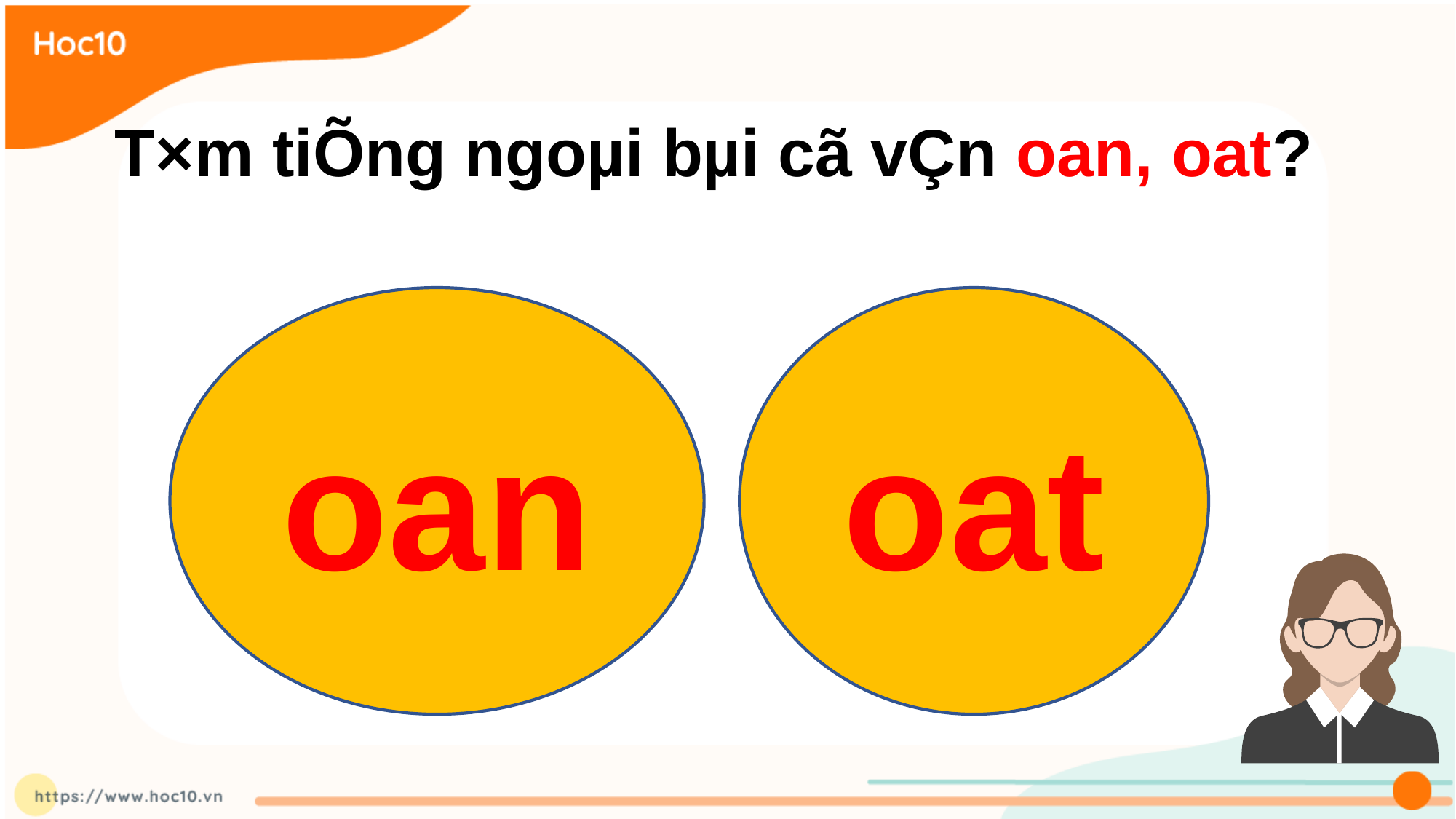

T×m tiÕng ngoµi bµi cã vÇn oan, oat?
oan
oat